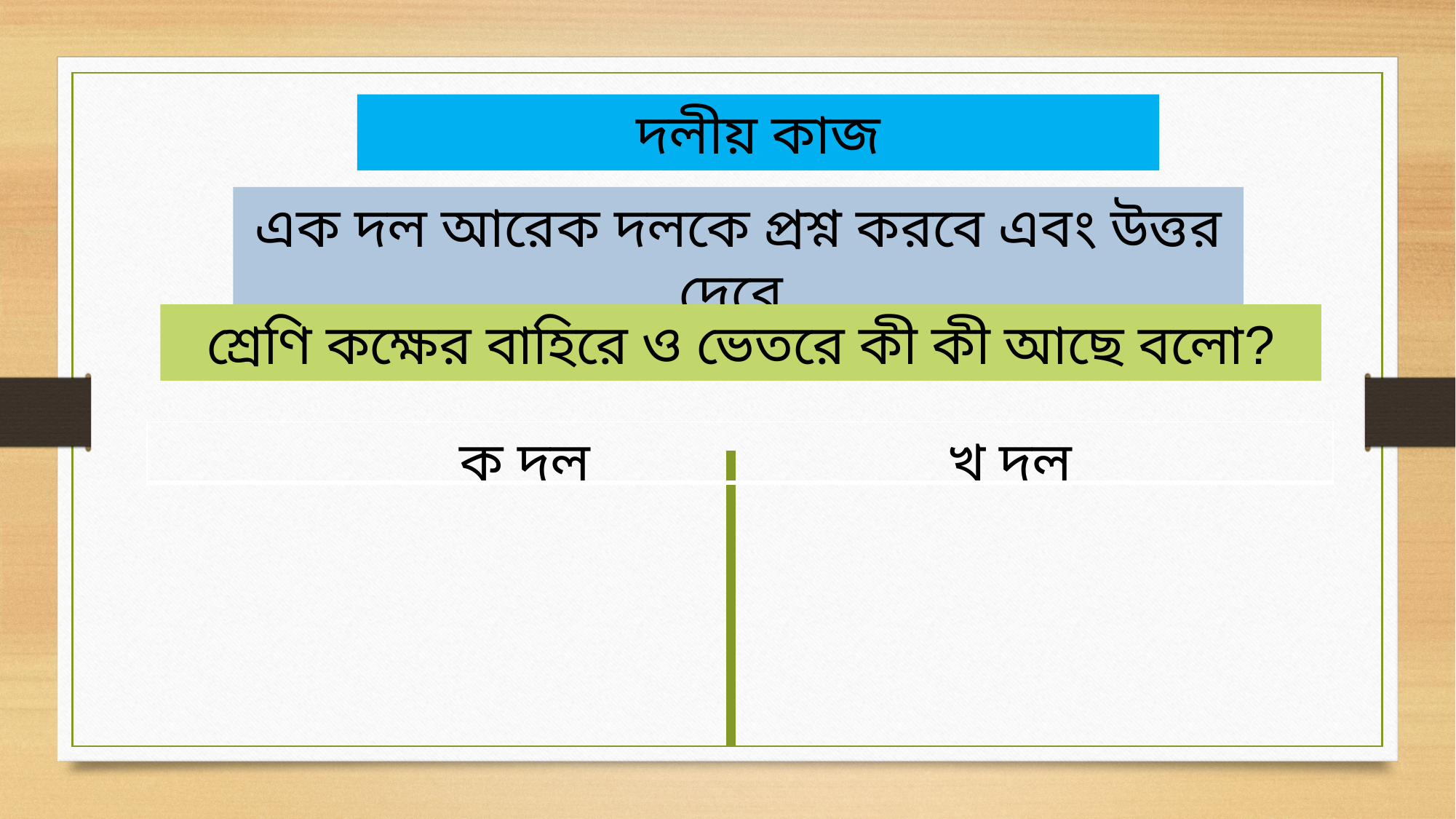

দলীয় কাজ
এক দল আরেক দলকে প্রশ্ন করবে এবং উত্তর দেবে
শ্রেণি কক্ষের বাহিরে ও ভেতরে কী কী আছে বলো?
|  |
| --- |
ক দল
খ দল